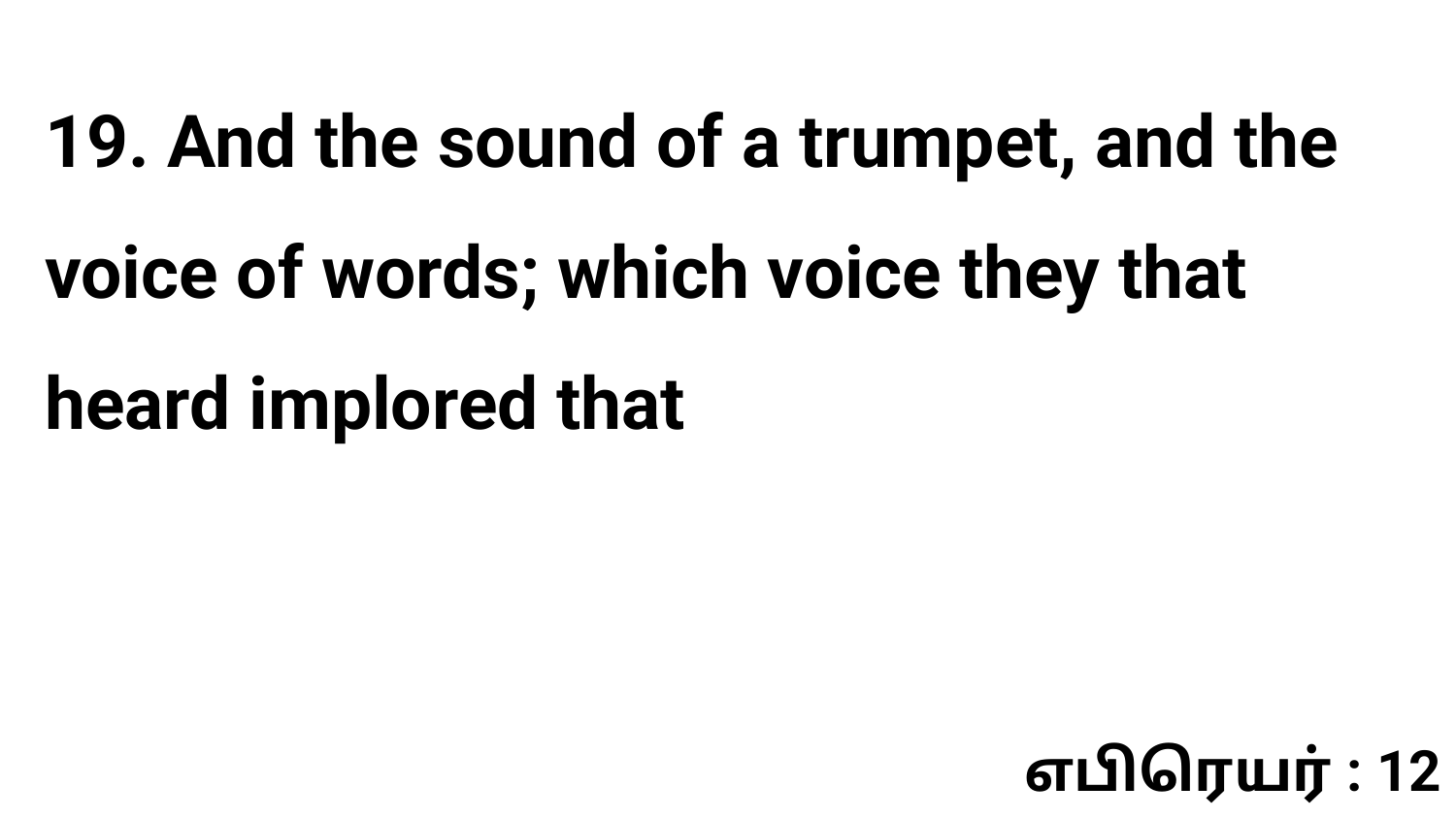

19. And the sound of a trumpet, and the voice of words; which voice they that heard implored that
எபிரெயர் : 12